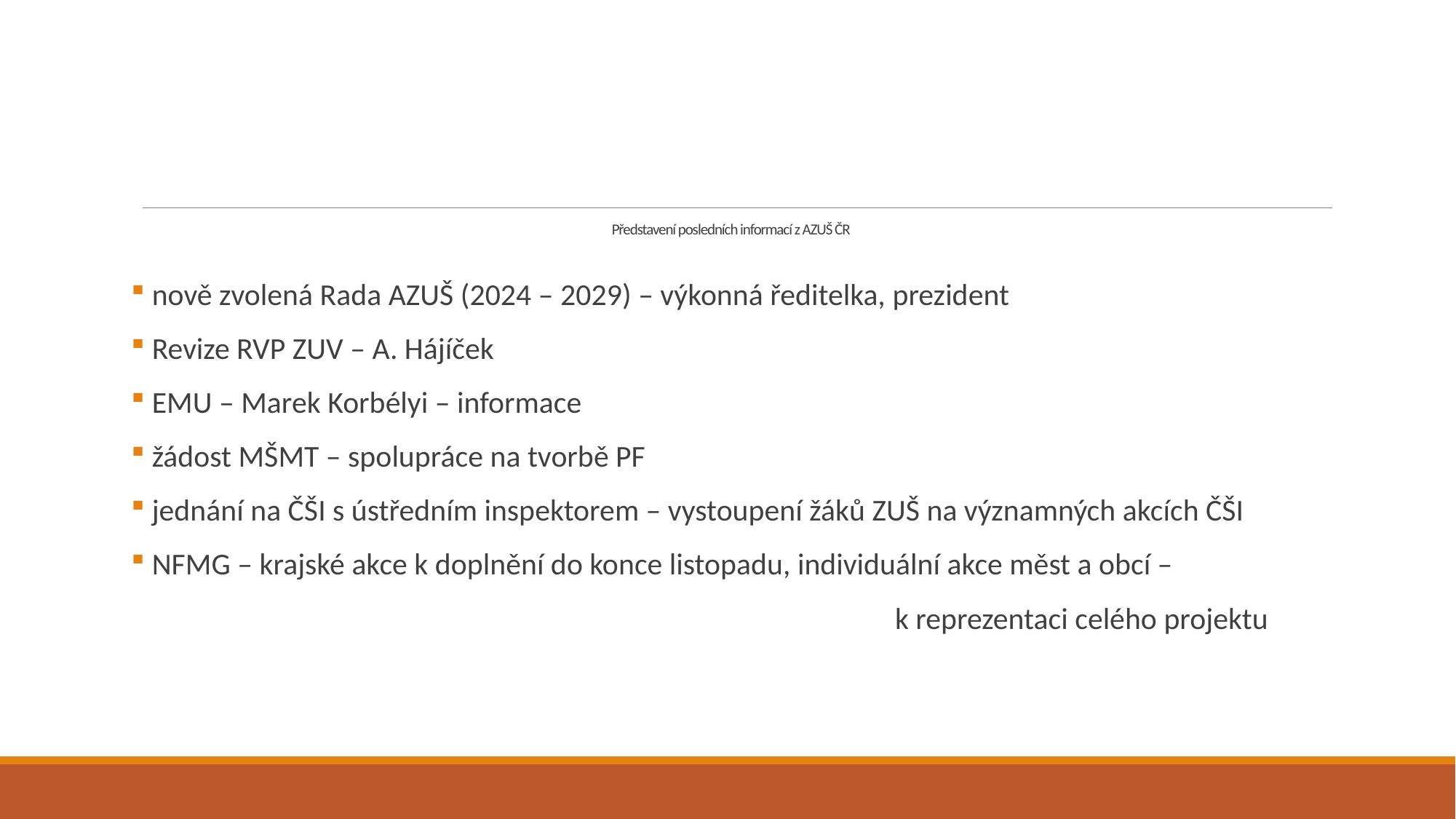

# Představení posledních informací z AZUŠ ČR
 nově zvolená Rada AZUŠ (2024 – 2029) – výkonná ředitelka, prezident
 Revize RVP ZUV – A. Hájíček
 EMU – Marek Korbélyi – informace
 žádost MŠMT – spolupráce na tvorbě PF
 jednání na ČŠI s ústředním inspektorem – vystoupení žáků ZUŠ na významných akcích ČŠI
 NFMG – krajské akce k doplnění do konce listopadu, individuální akce měst a obcí –
							k reprezentaci celého projektu